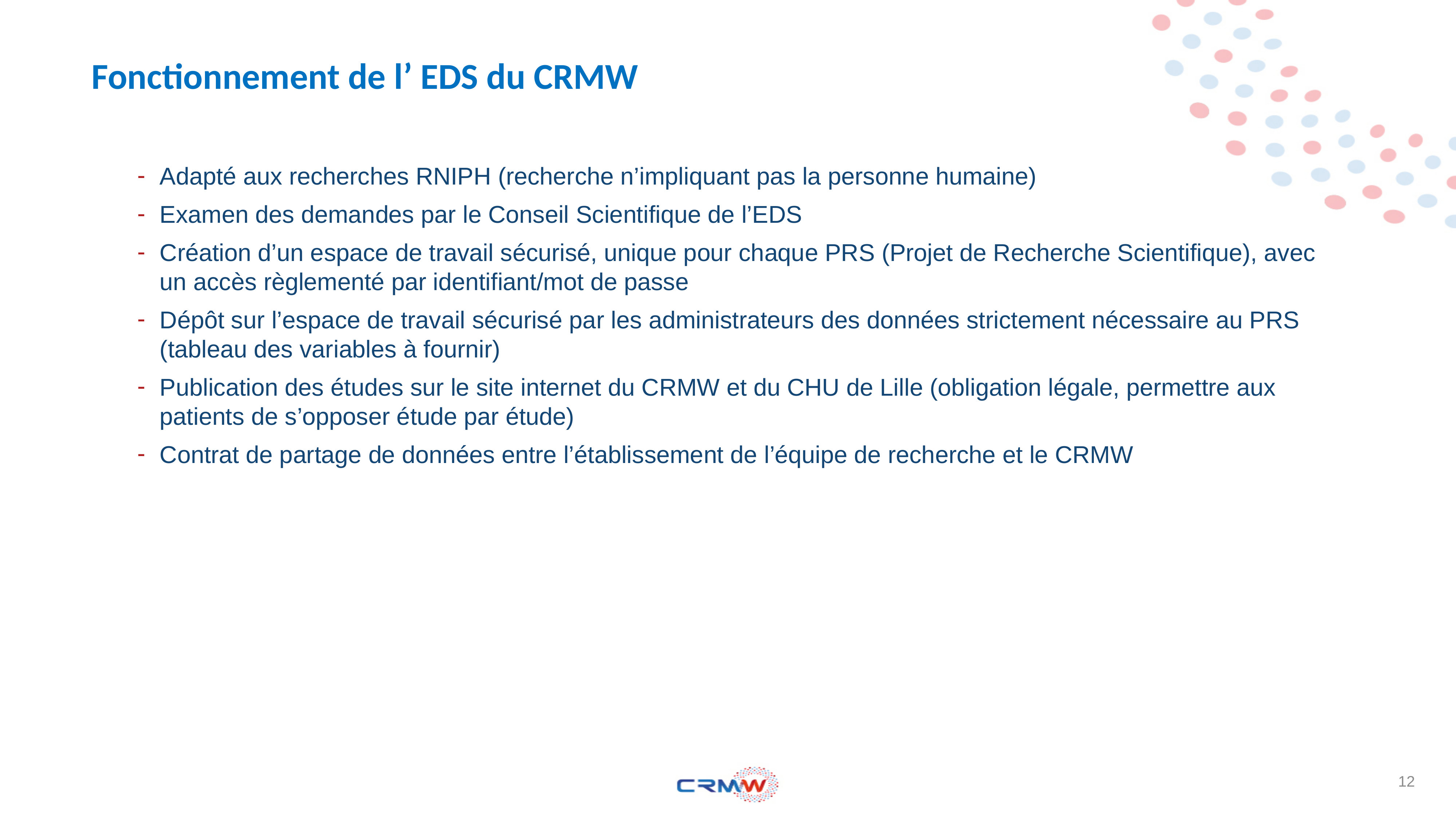

# Fonctionnement de l’ EDS du CRMW

Adapté aux recherches RNIPH (recherche n’impliquant pas la personne humaine)
Examen des demandes par le Conseil Scientifique de l’EDS
Création d’un espace de travail sécurisé, unique pour chaque PRS (Projet de Recherche Scientifique), avec un accès règlementé par identifiant/mot de passe
Dépôt sur l’espace de travail sécurisé par les administrateurs des données strictement nécessaire au PRS (tableau des variables à fournir)
Publication des études sur le site internet du CRMW et du CHU de Lille (obligation légale, permettre aux patients de s’opposer étude par étude)
Contrat de partage de données entre l’établissement de l’équipe de recherche et le CRMW

12